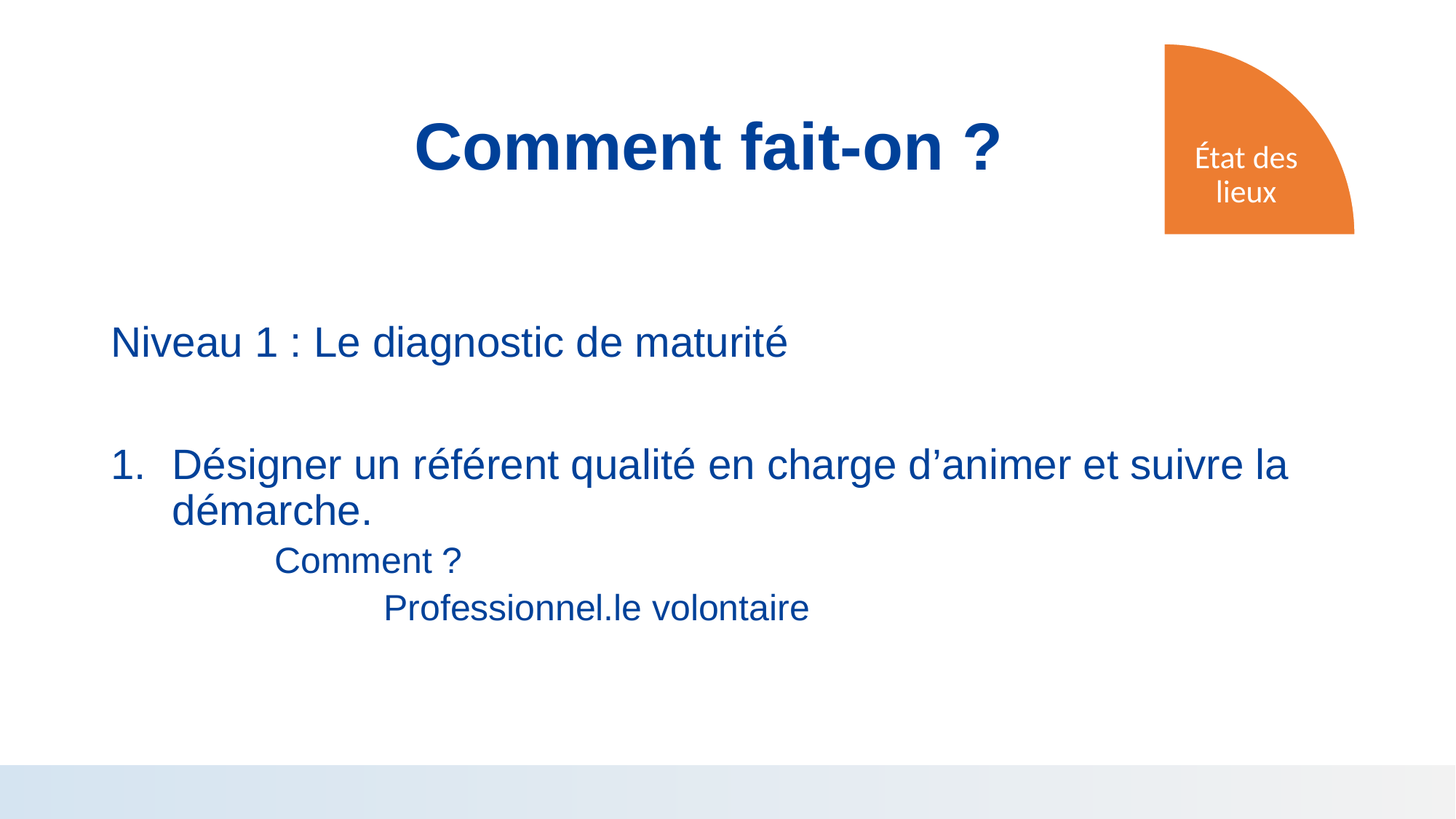

État des lieux
# Comment fait-on ?
Niveau 1 : Le diagnostic de maturité

Désigner un référent qualité en charge d’animer et suivre la démarche.
	Comment ?
		Professionnel.le volontaire